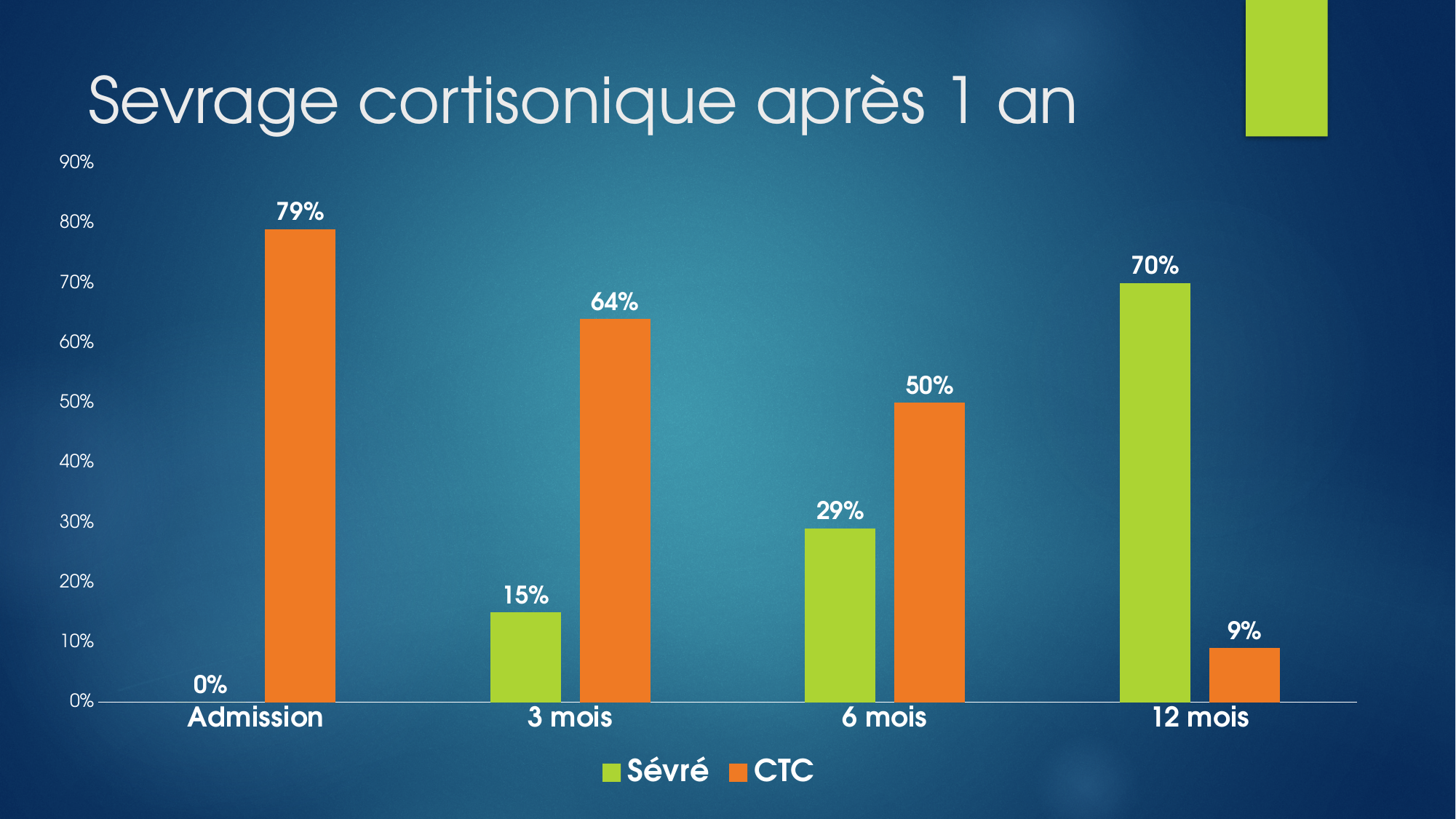

# Sevrage cortisonique après 1 an

### Chart

| Category | Sévré | CTC |
|---|---|---|
| Admission | 0.0 | 0.79 |
| 3 mois | 0.15 | 0.64 |
| 6 mois | 0.29 | 0.5 |
| 12 mois | 0.7 | 0.09 |